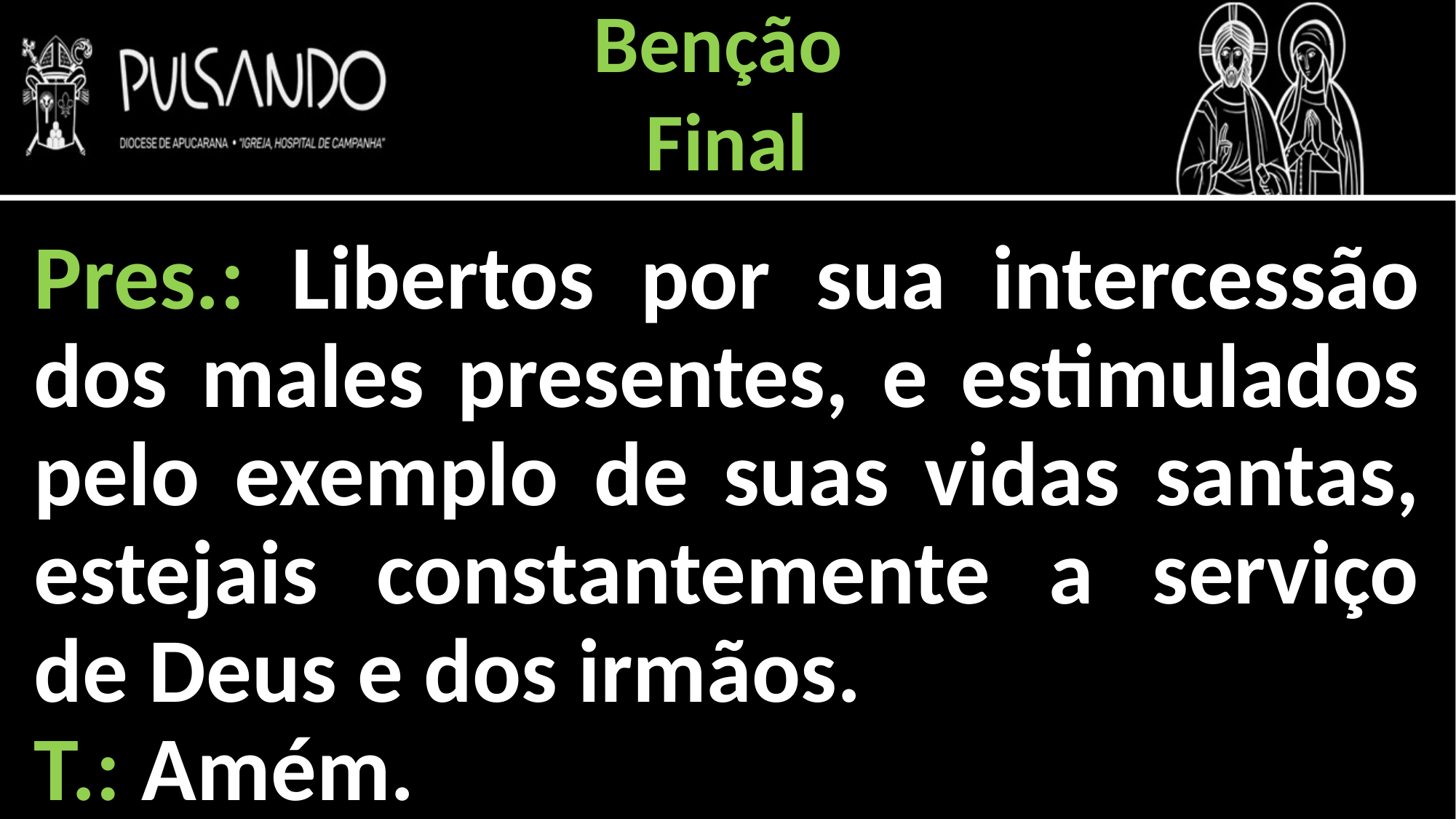

Benção
Final
Pres.: Libertos por sua intercessão dos males presentes, e estimulados pelo exemplo de suas vidas santas, estejais constantemente a serviço de Deus e dos irmãos.
T.: Amém.